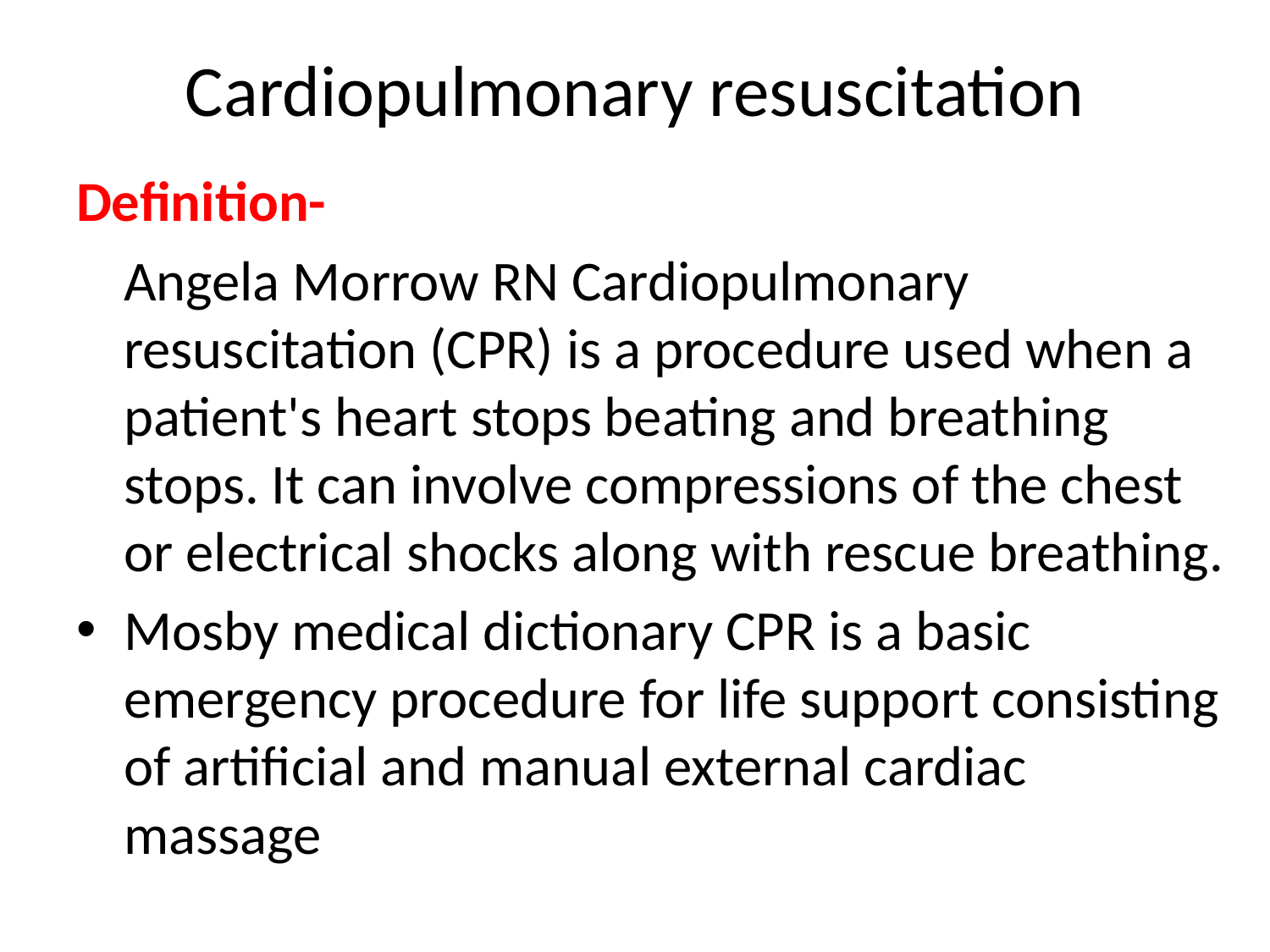

# Cardiopulmonary resuscitation
Definition-
	Angela Morrow RN Cardiopulmonary resuscitation (CPR) is a procedure used when a patient's heart stops beating and breathing stops. It can involve compressions of the chest or electrical shocks along with rescue breathing.
Mosby medical dictionary CPR is a basic emergency procedure for life support consisting of artificial and manual external cardiac massage